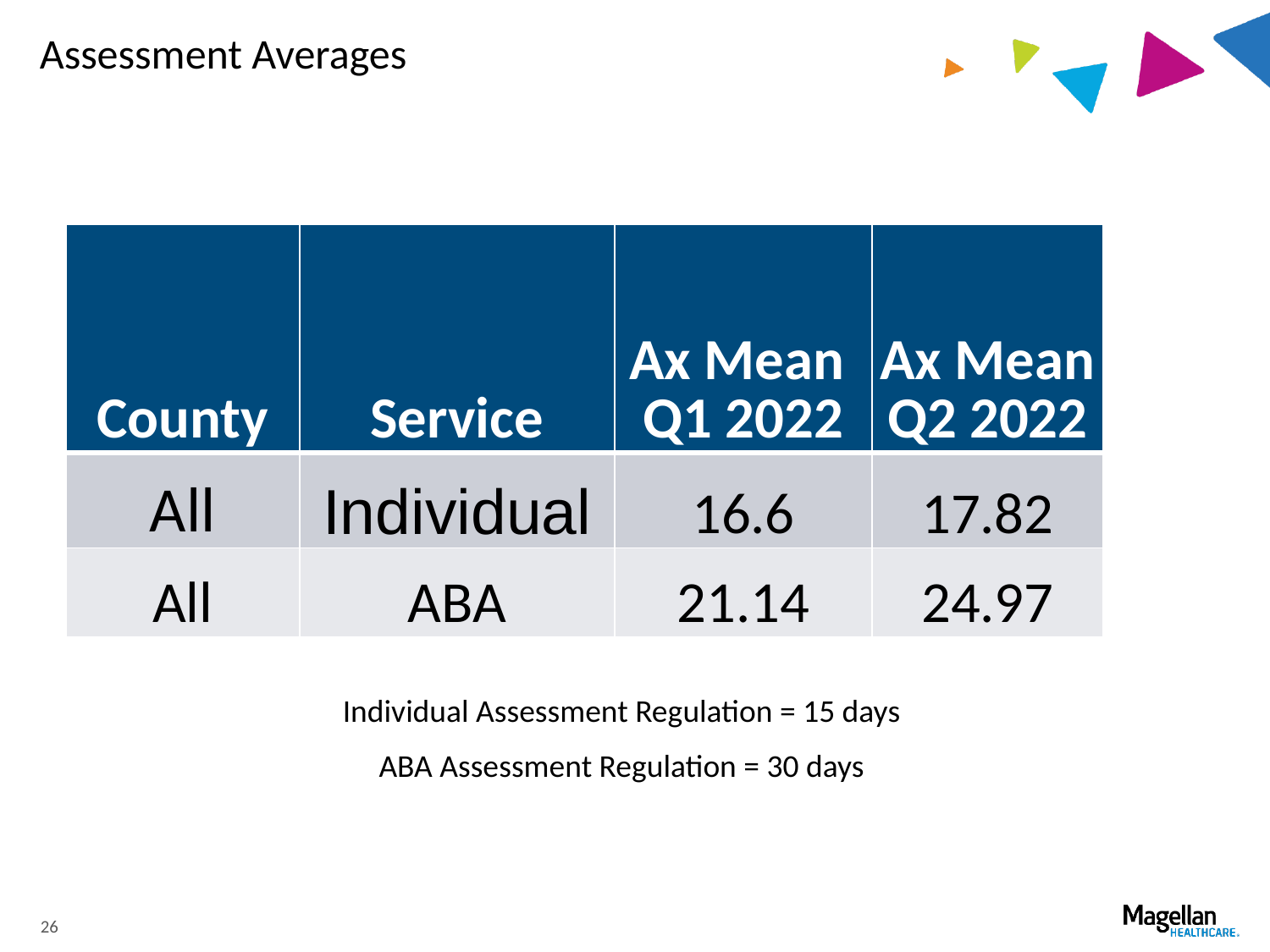

# Assessment Averages
| County | Service | Ax Mean Q1 2022 | Ax Mean Q2 2022 |
| --- | --- | --- | --- |
| All | Individual | 16.6 | 17.82 |
| All | ABA | 21.14 | 24.97 |
Individual Assessment Regulation = 15 days
ABA Assessment Regulation = 30 days
26